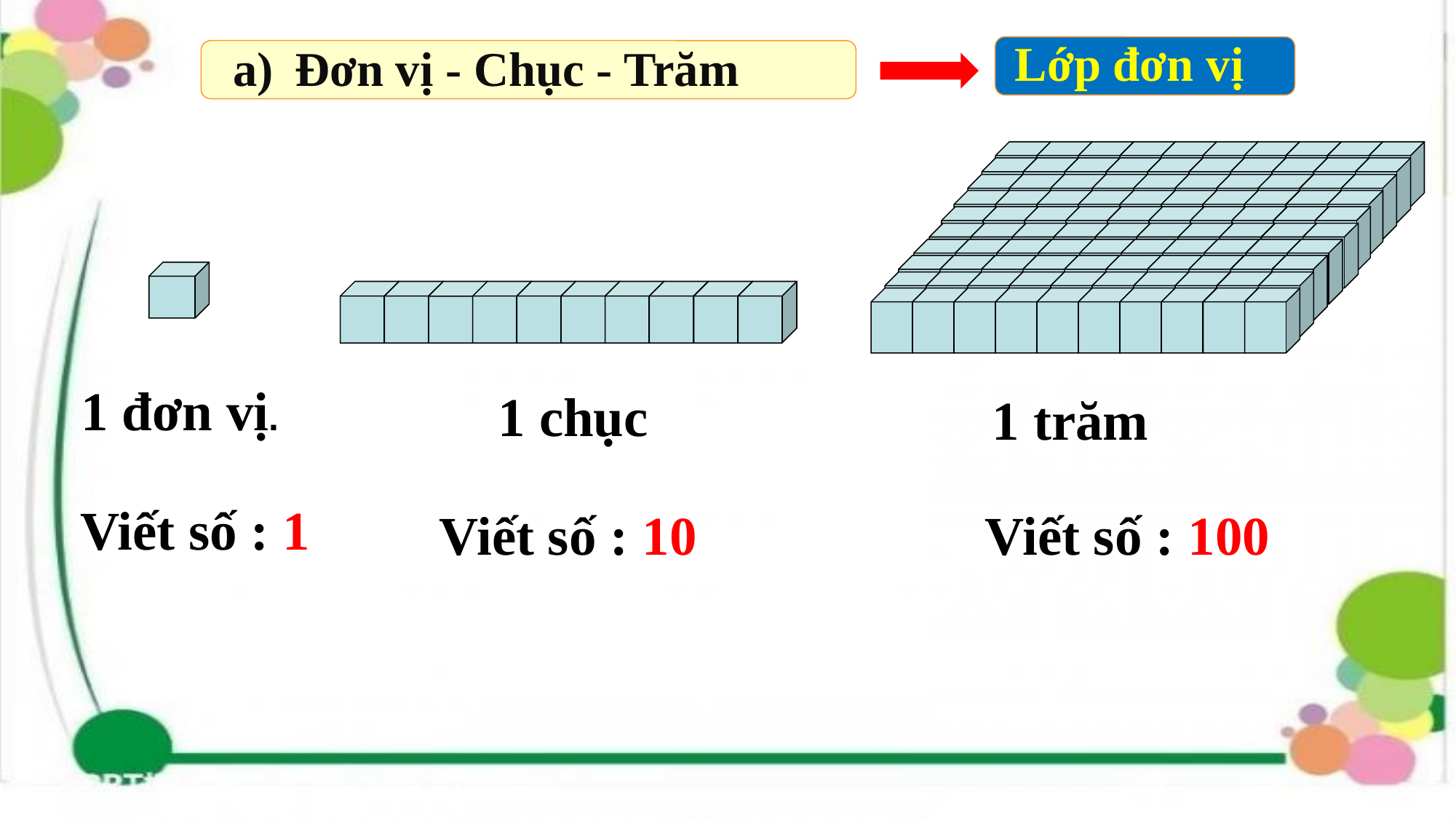

Lớp đơn vị
Đơn vị - Chục - Trăm

1 trăm

1 chục
1 đơn vị.
Viết số : 1
Viết số : 100
Viết số : 10